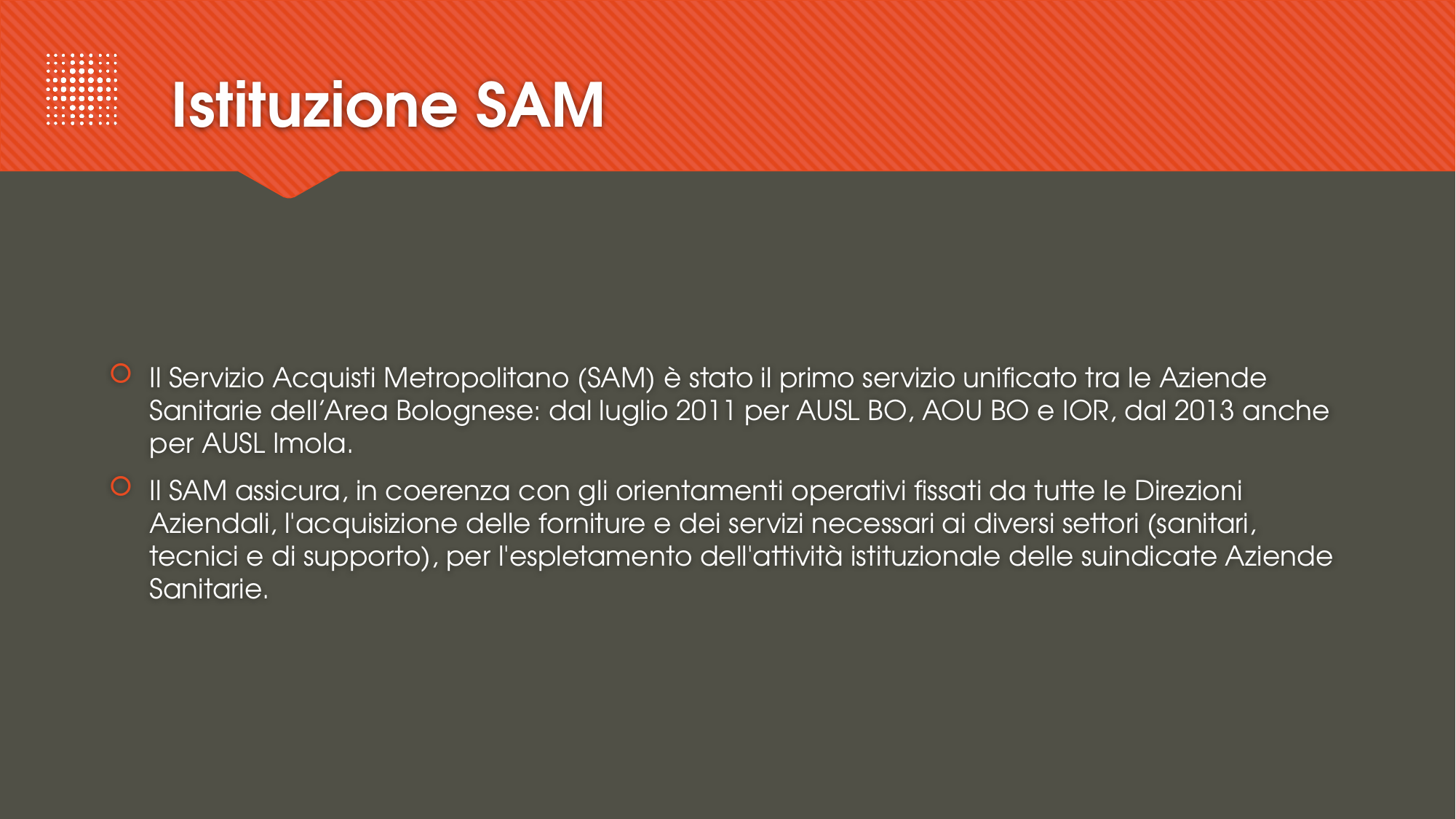

# Istituzione SAM
Il Servizio Acquisti Metropolitano (SAM) è stato il primo servizio unificato tra le Aziende Sanitarie dell’Area Bolognese: dal luglio 2011 per AUSL BO, AOU BO e IOR, dal 2013 anche per AUSL Imola.
Il SAM assicura, in coerenza con gli orientamenti operativi fissati da tutte le Direzioni Aziendali, l'acquisizione delle forniture e dei servizi necessari ai diversi settori (sanitari, tecnici e di supporto), per l'espletamento dell'attività istituzionale delle suindicate Aziende Sanitarie.